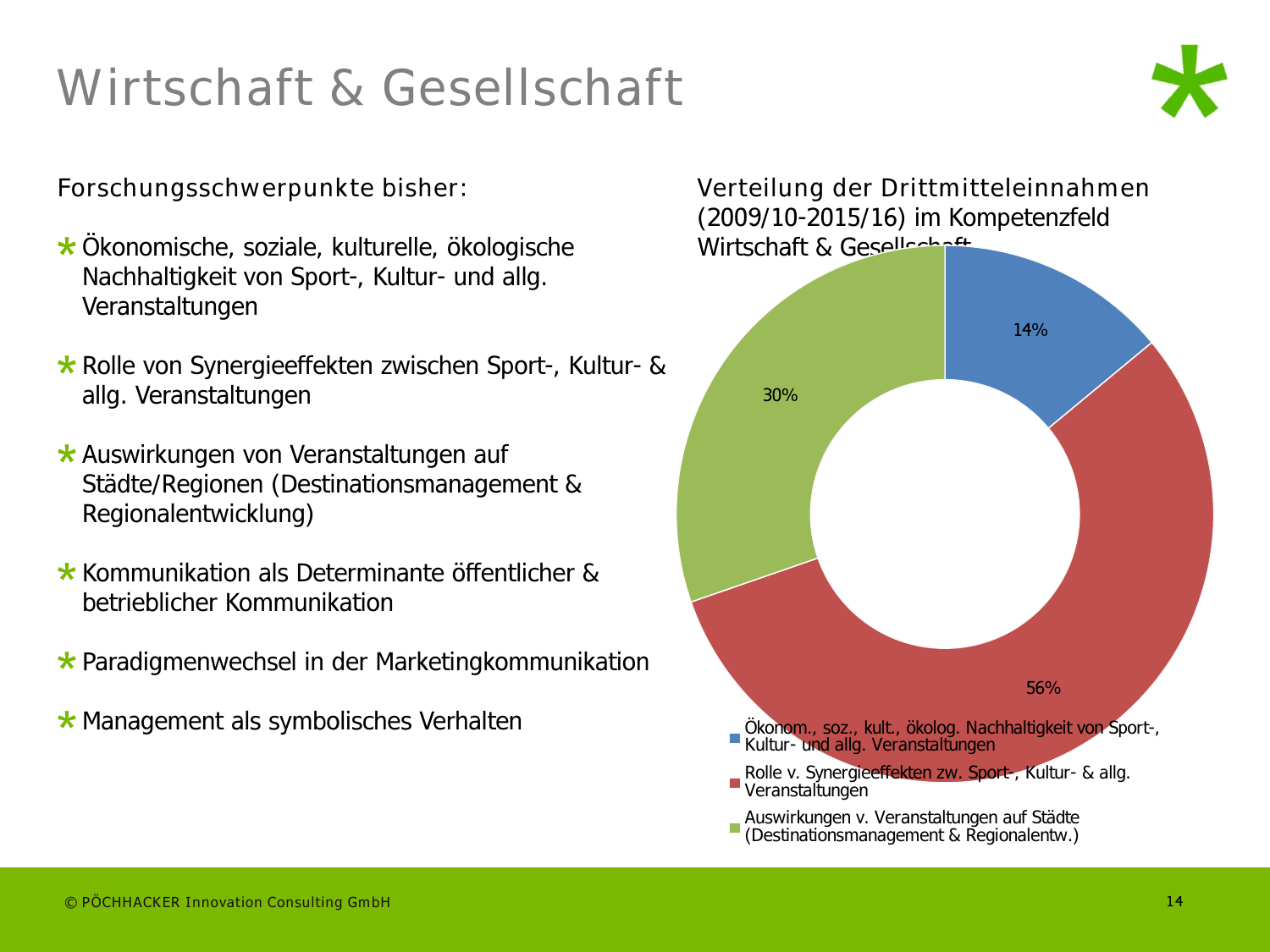

# Wirtschaft & Gesellschaft
Forschungsschwerpunkte bisher:

Ökonomische, soziale, kulturelle, ökologische Nachhaltigkeit von Sport-, Kultur- und allg. Veranstaltungen

Rolle von Synergieeffekten zwischen Sport-, Kultur- & allg. Veranstaltungen

Auswirkungen von Veranstaltungen auf Städte/Regionen (Destinationsmanagement & Regionalentwicklung)

Kommunikation als Determinante öffentlicher & betrieblicher Kommunikation

Paradigmenwechsel in der Marketingkommunikation

Management als symbolisches Verhalten
Verteilung der Drittmitteleinnahmen (2009/10-2015/16) im Kompetenzfeld Wirtschaft & Gesellschaft

### Chart

| Category |  |
|---|---|
| Ökonom., soz., kult., ökolog. Nachhaltigkeit von Sport-, Kultur- und allg. Veranstaltungen | 6600.0 |
| Rolle v. Synergieeffekten zw. Sport-, Kultur- & allg. Veranstaltungen  | 26300.0 |
| Auswirkungen v. Veranstaltungen auf Städte (Destinationsmanagement & Regionalentw.) | 14310.0 |